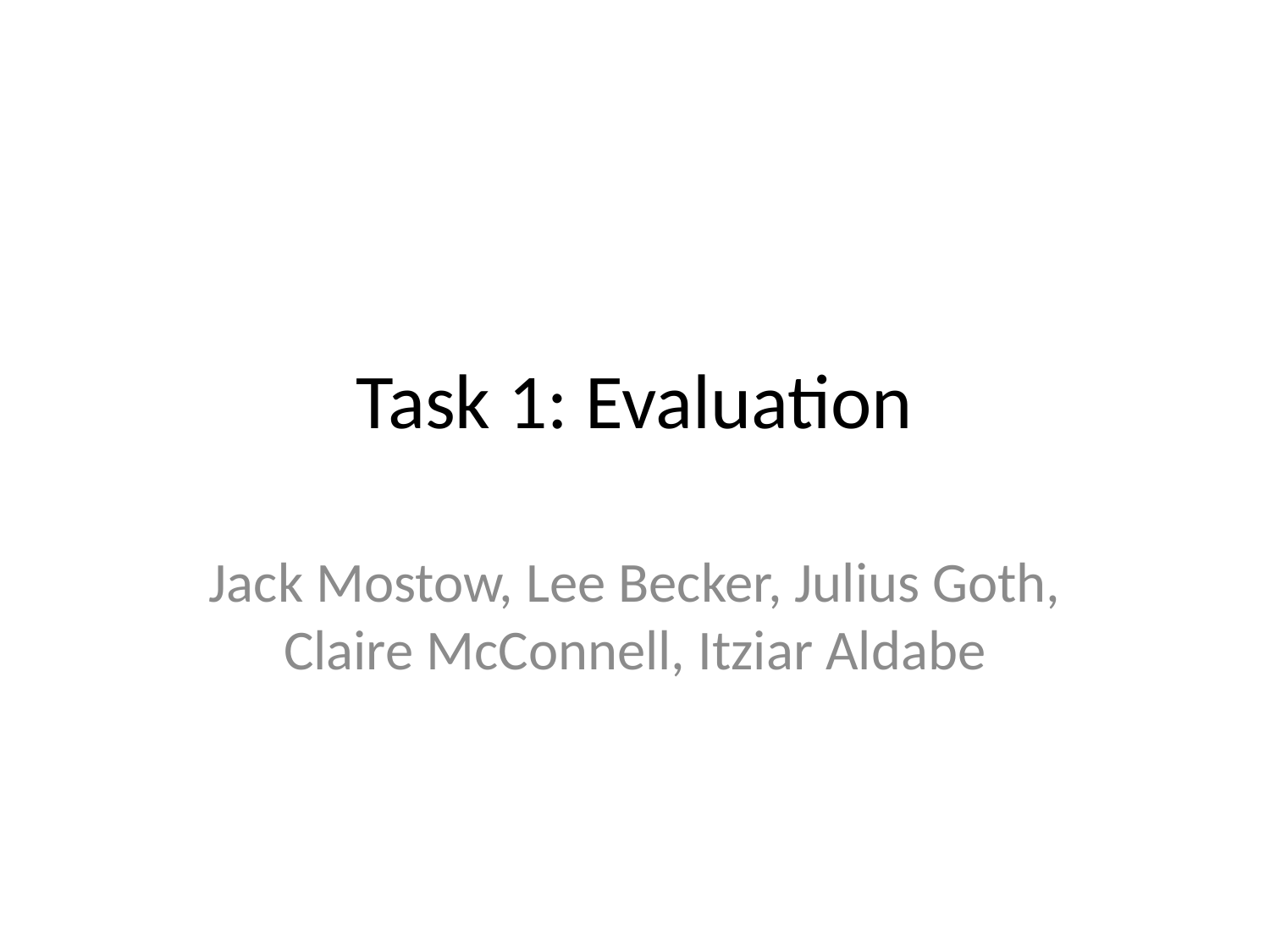

# Task 1: Evaluation
Jack Mostow, Lee Becker, Julius Goth, Claire McConnell, Itziar Aldabe